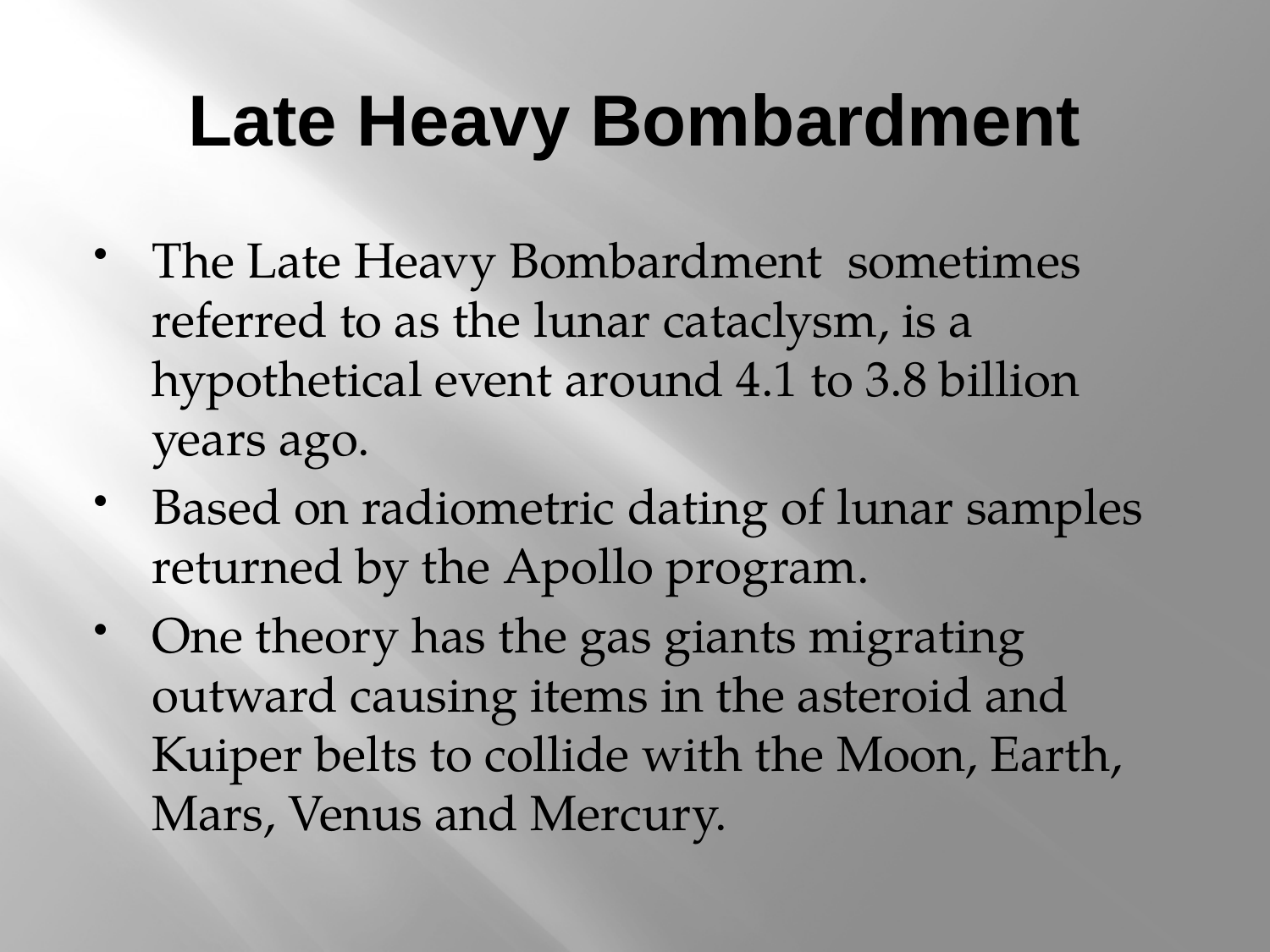

# Late Heavy Bombardment
The Late Heavy Bombardment  sometimes referred to as the lunar cataclysm, is a hypothetical event around 4.1 to 3.8 billion years ago.
Based on radiometric dating of lunar samples returned by the Apollo program.
One theory has the gas giants migrating outward causing items in the asteroid and Kuiper belts to collide with the Moon, Earth, Mars, Venus and Mercury.